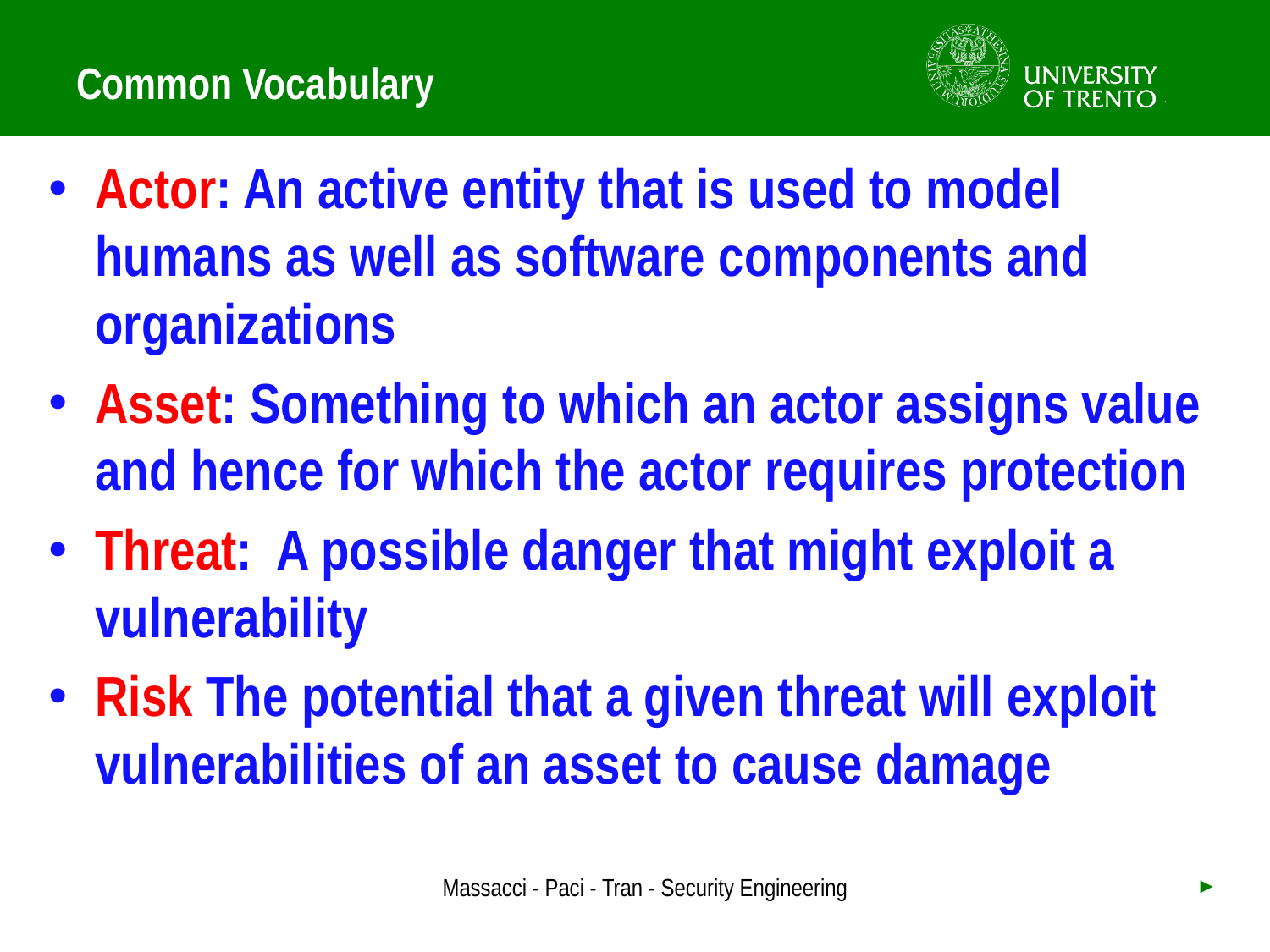

# Common Vocabulary
Actor: An active entity that is used to model humans as well as software components and organizations
Asset: Something to which an actor assigns value and hence for which the actor requires protection
Threat:  A possible danger that might exploit a vulnerability
Risk The potential that a given threat will exploit vulnerabilities of an asset to cause damage

Massacci - Paci - Tran - Security Engineering
►